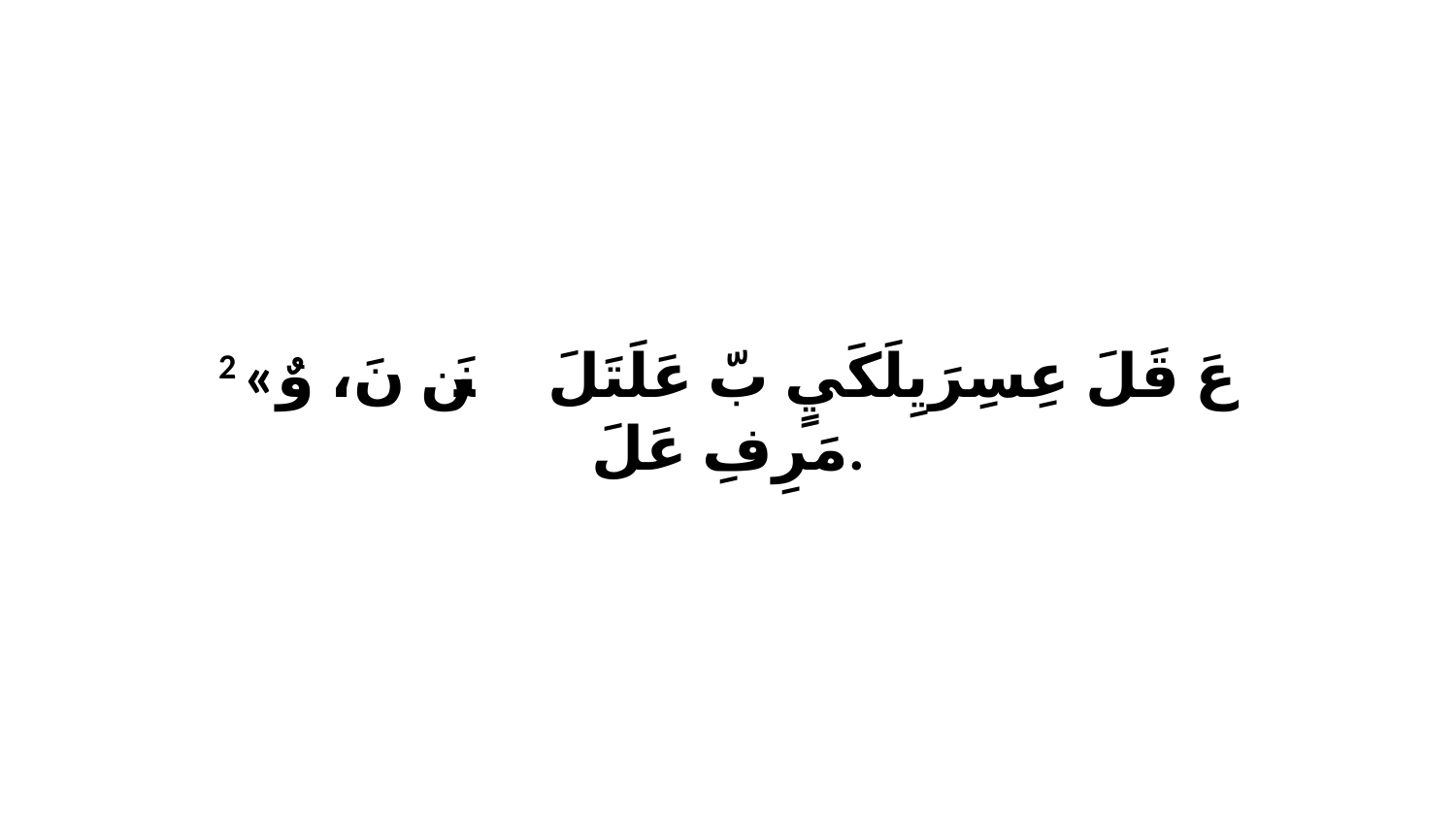

2 «عَ قَلَ عِسِرَيِلَكَيٍ بّ عَلَتَلَ نَن ﭑ نَ، وٌ مَرِفِ عَلَ.